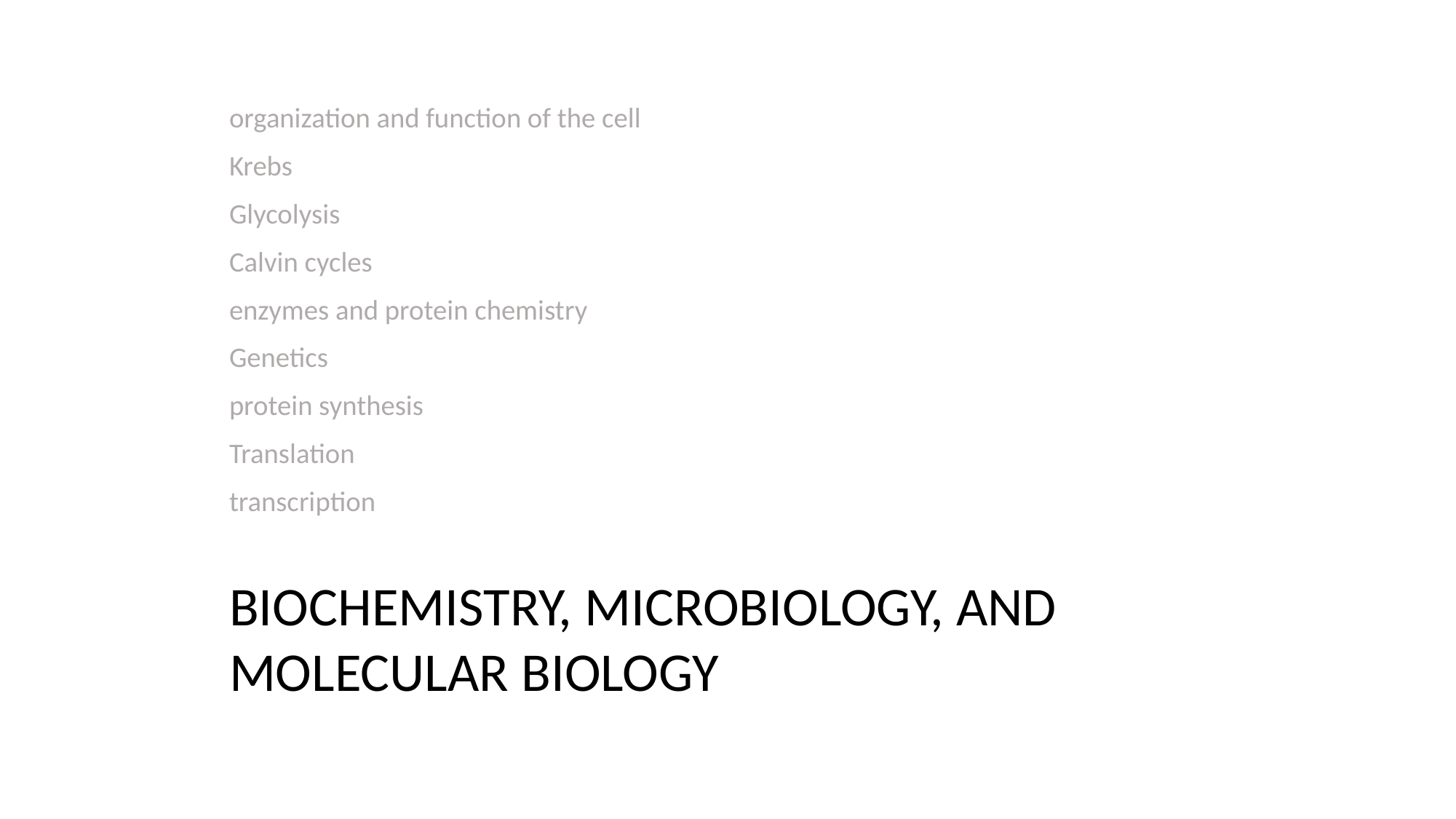

organization and function of the cell
Krebs
Glycolysis
Calvin cycles
enzymes and protein chemistry
Genetics
protein synthesis
Translation
transcription
Biochemistry, microbiology, and molecular biology